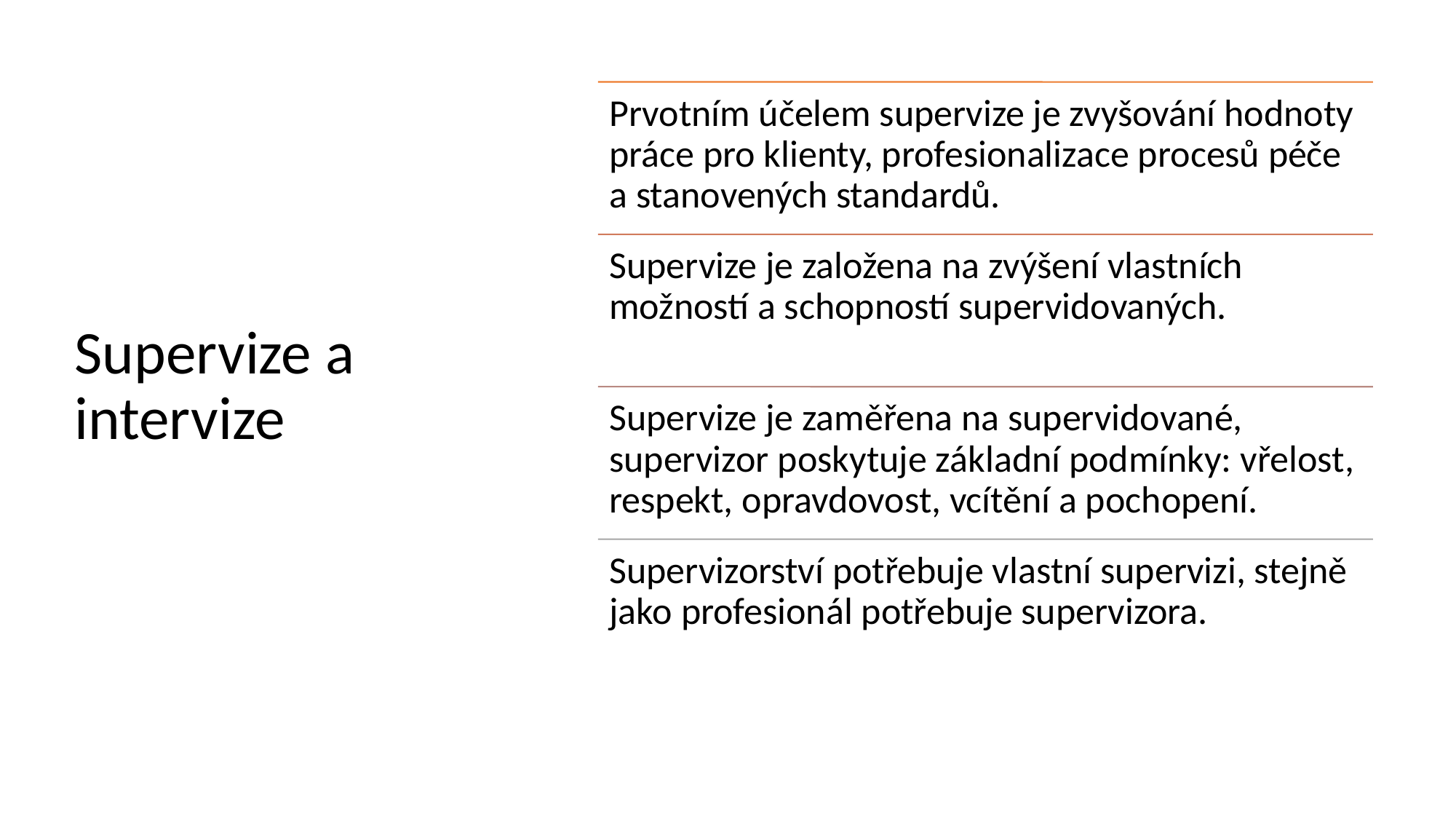

# Supervize a intervize
Prvotním účelem supervize je zvyšování hodnoty práce pro klienty, profesionalizace procesů péče a stanovených standardů.
Supervize je založena na zvýšení vlastních možností a schopností supervidovaných.
Supervize je zaměřena na supervidované, supervizor poskytuje základní podmínky: vřelost, respekt, opravdovost, vcítění a pochopení.
Supervizorství potřebuje vlastní supervizi, stejně jako profesionál potřebuje supervizora.